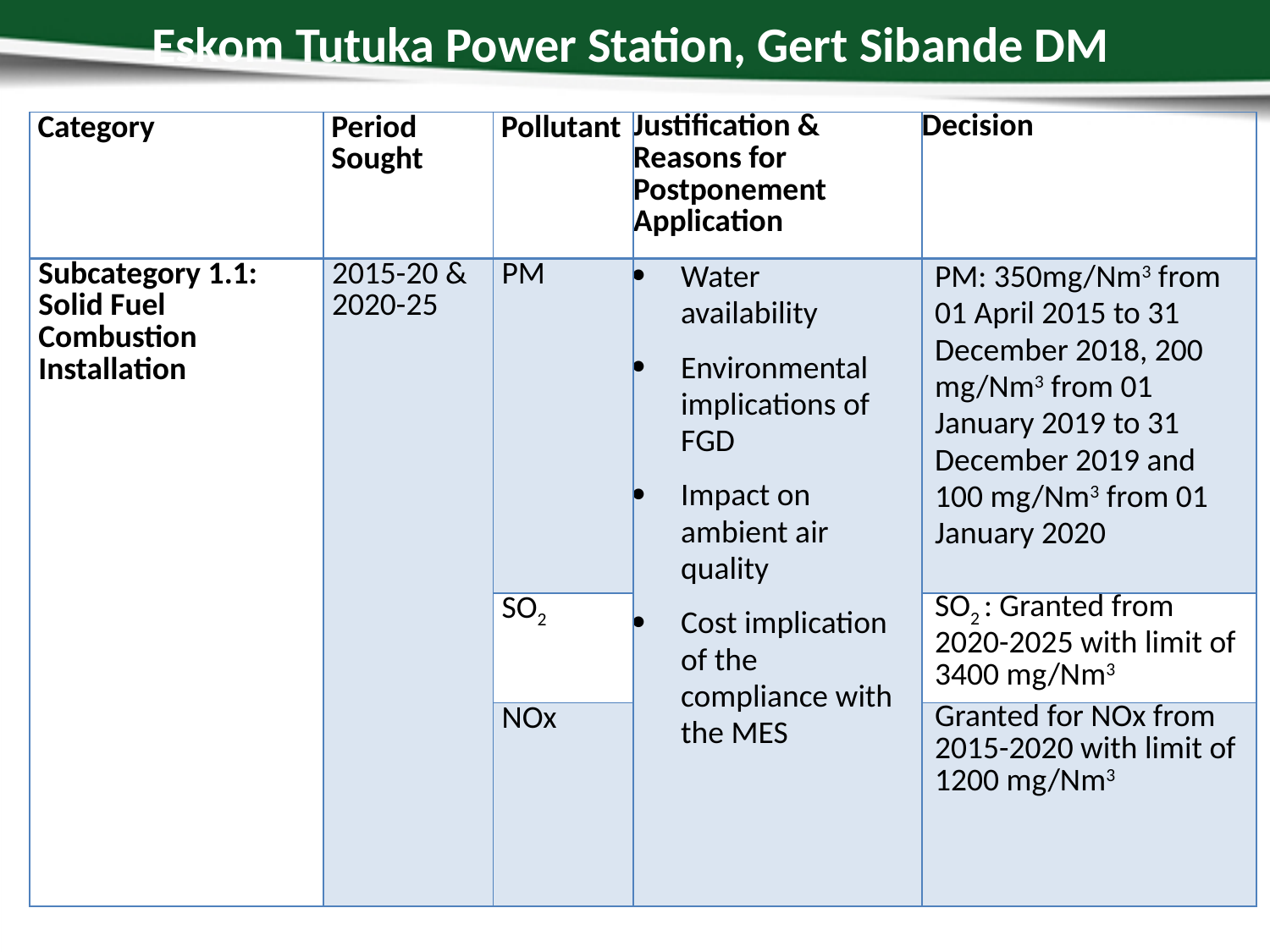

# Eskom Tutuka Power Station, Gert Sibande DM
| Category | Period Sought | Pollutant | Justification & Reasons for Postponement Application | Decision |
| --- | --- | --- | --- | --- |
| Subcategory 1.1: Solid Fuel Combustion Installation | 2015-20 & 2020-25 | PM | Water availability Environmental implications of FGD Impact on ambient air quality Cost implication of the compliance with the MES | PM: 350mg/Nm3 from 01 April 2015 to 31 December 2018, 200 mg/Nm3 from 01 January 2019 to 31 December 2019 and 100 mg/Nm3 from 01 January 2020 |
|  |  | SO2 |  | SO2 : Granted from 2020-2025 with limit of 3400 mg/Nm3 |
|  |  | NOx |  | Granted for NOx from 2015-2020 with limit of 1200 mg/Nm3 |